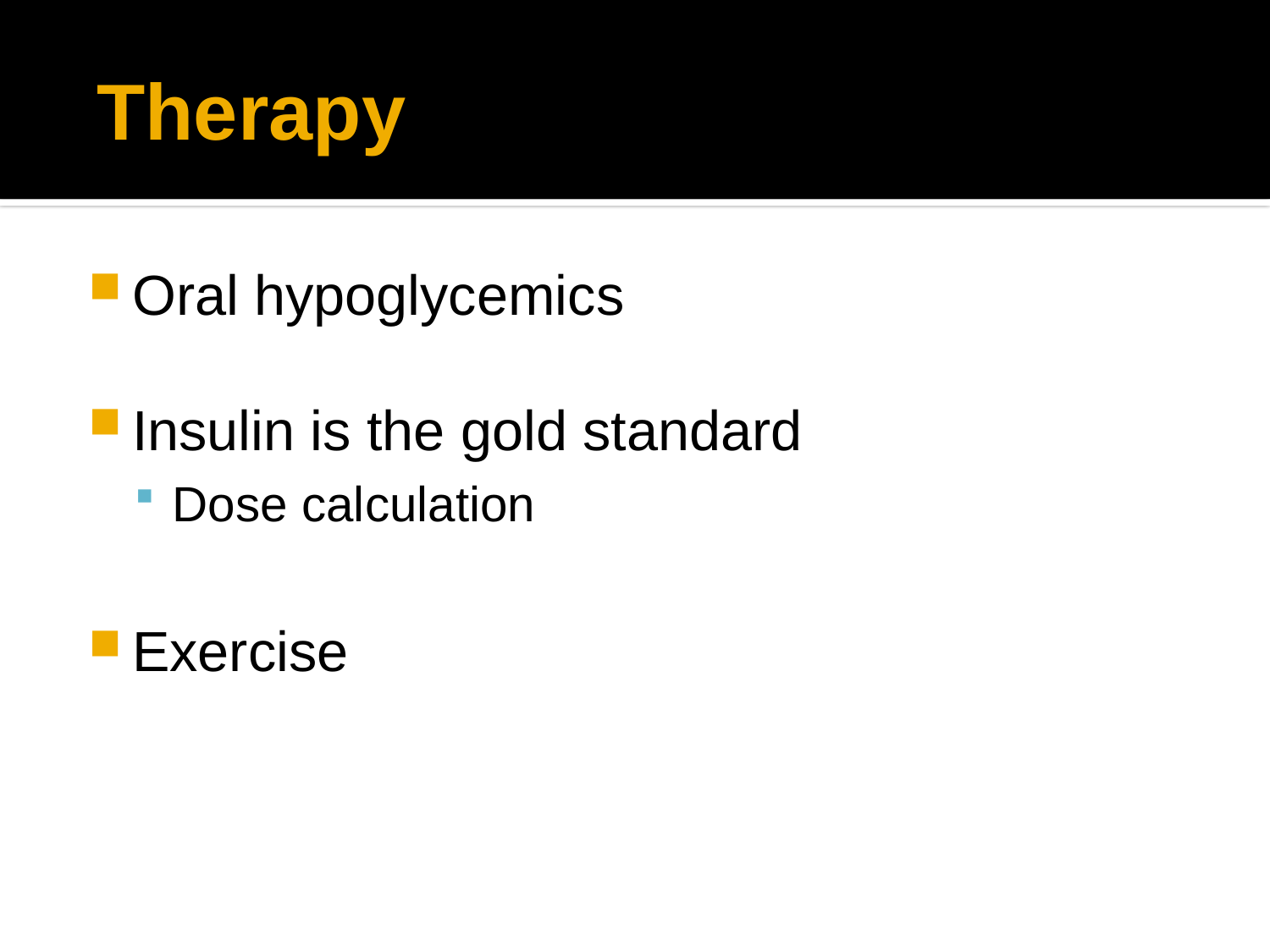

# Therapy
Oral hypoglycemics

Insulin is the gold standard
Dose calculation

Exercise